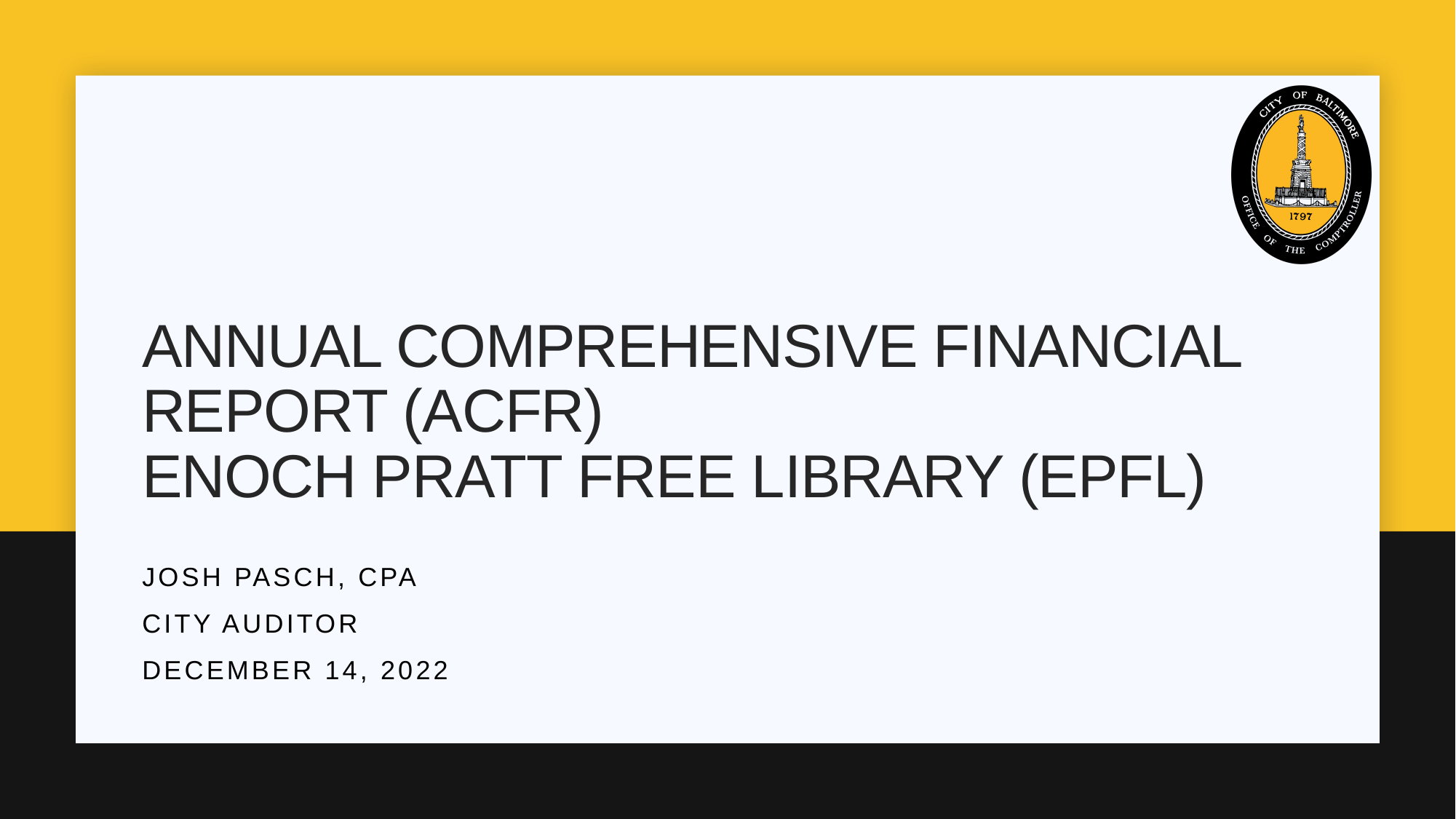

# Annual comprehensive financial report (ACFR) enoch pratt free library (EPfL)
Josh PascH, CPA
City Auditor
DECEMBER 14, 2022